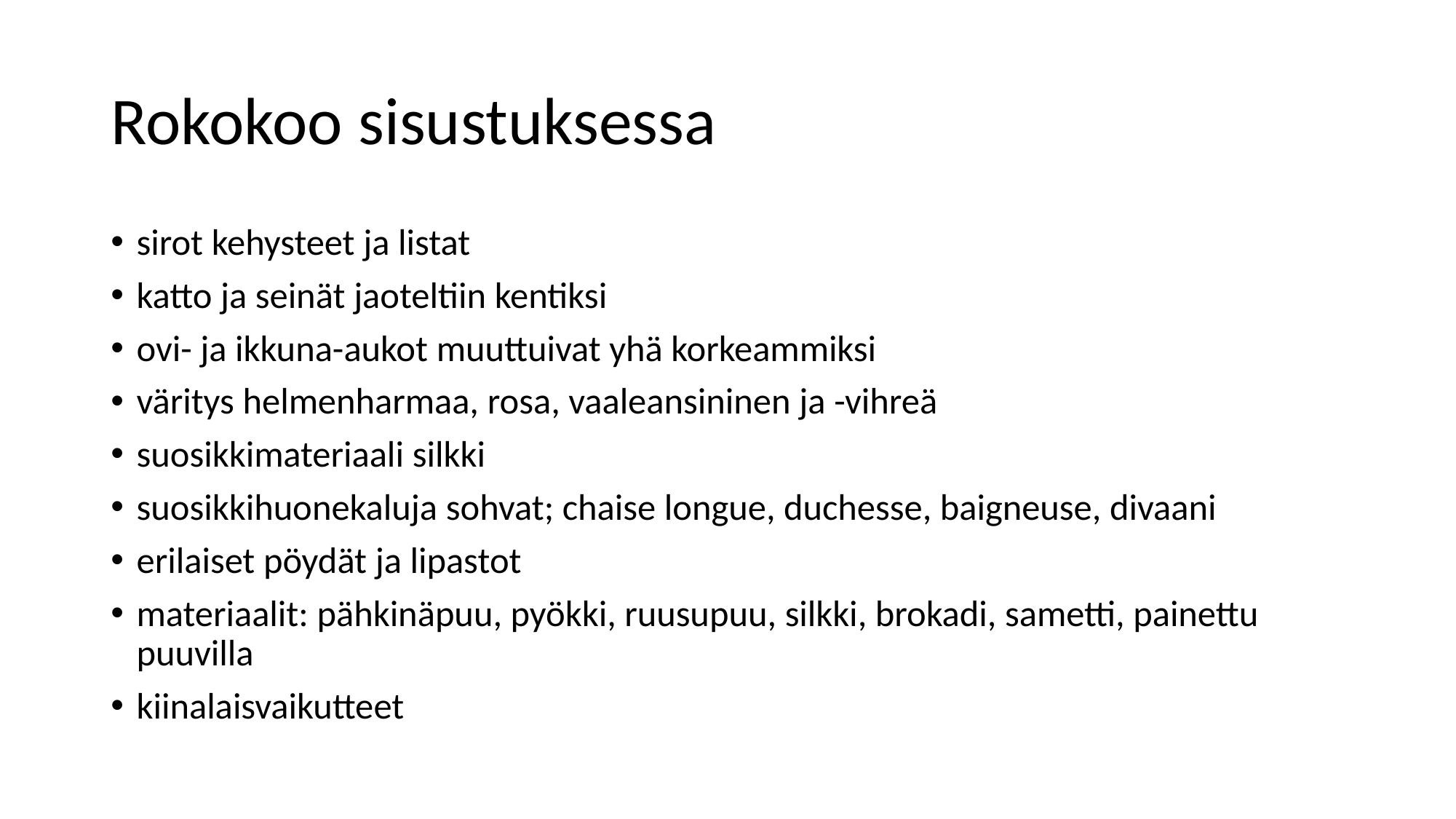

# Rokokoo sisustuksessa
sirot kehysteet ja listat
katto ja seinät jaoteltiin kentiksi
ovi- ja ikkuna-aukot muuttuivat yhä korkeammiksi
väritys helmenharmaa, rosa, vaaleansininen ja -vihreä
suosikkimateriaali silkki
suosikkihuonekaluja sohvat; chaise longue, duchesse, baigneuse, divaani
erilaiset pöydät ja lipastot
materiaalit: pähkinäpuu, pyökki, ruusupuu, silkki, brokadi, sametti, painettu puuvilla
kiinalaisvaikutteet